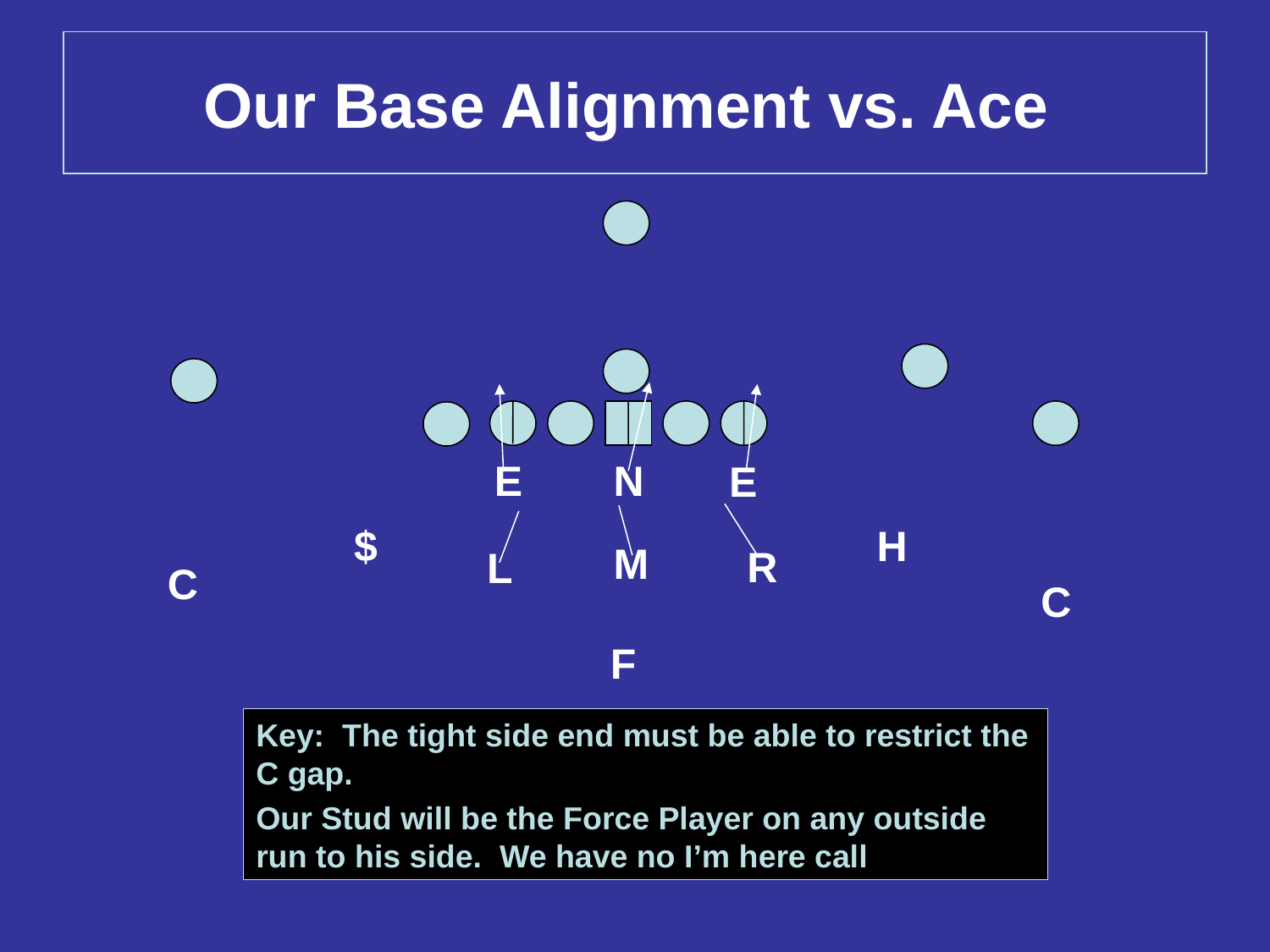

# Our Base Alignment vs. Ace

E
N
E

$
H
M
R
L
C
C
F
Key:  The tight side end must be able to restrict the C gap.
Our Stud will be the Force Player on any outside run to his side.  We have no I’m here call